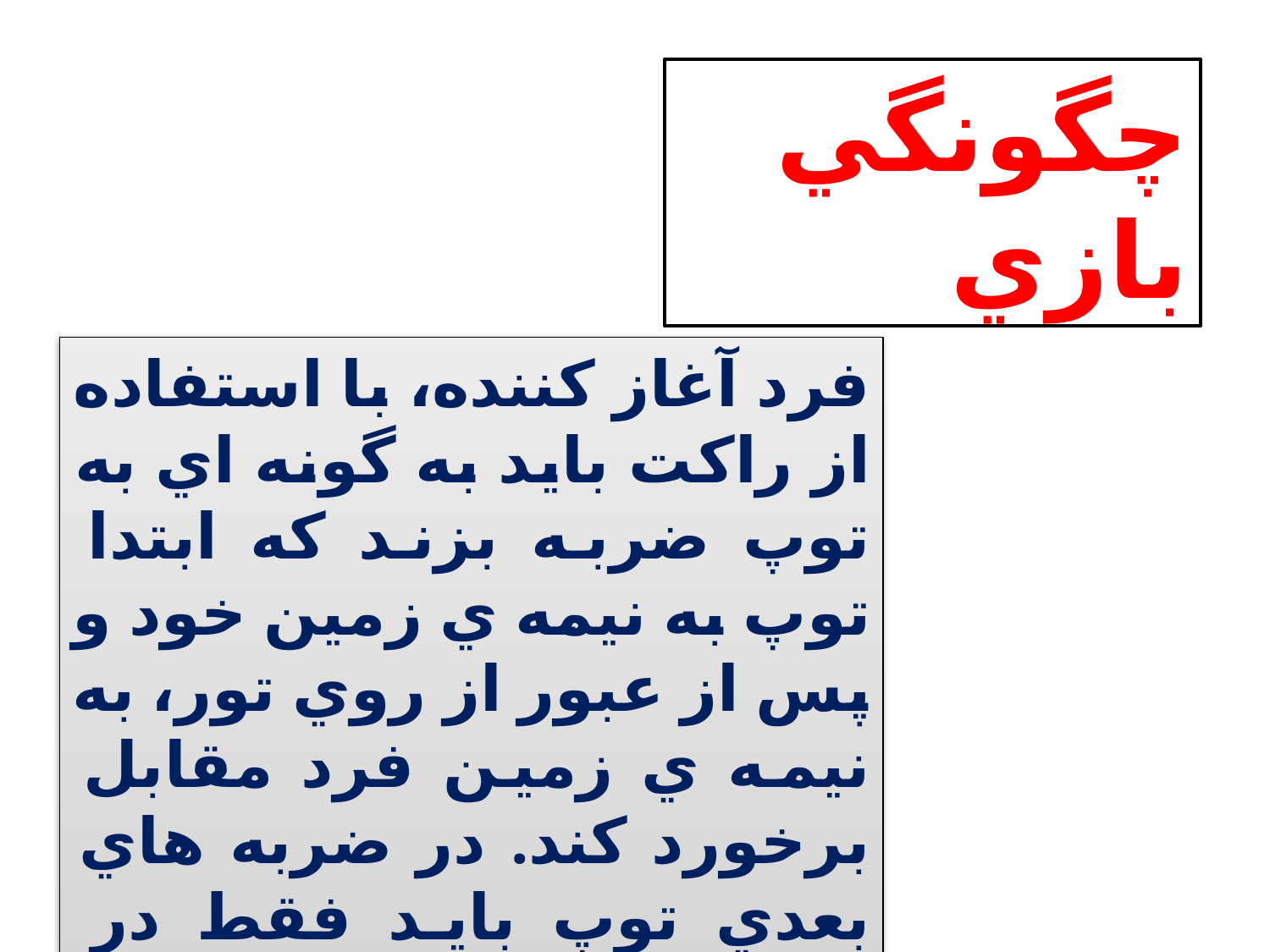

چگونگي بازي
فرد آغاز کننده، با استفاده از راکت بايد به گونه اي به توپ ضربه بزند که ابتدا توپ به نيمه ي زمين خود و پس از عبور از روي تور، به نيمه ي زمين فرد مقابل برخورد کند. در ضربه هاي بعدي توپ بايد فقط در نيمه ي زمين طرف مقابل به زمين بخورد.